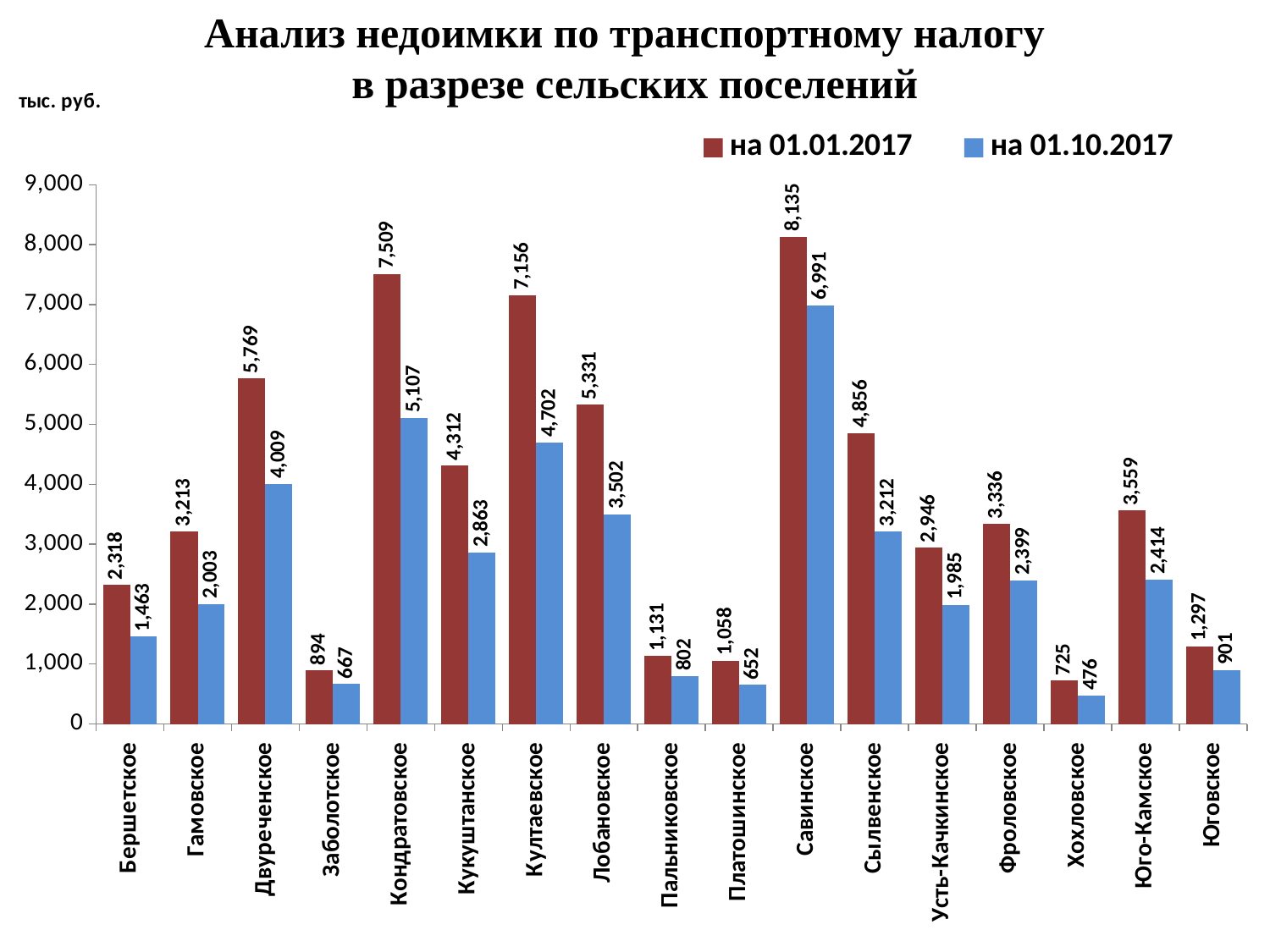

# Анализ недоимки по транспортному налогу в разрезе сельских поселений

### Chart

| Category | на 01.01.2017 | на 01.10.2017 |
|---|---|---|
| Бершетское  | 2318.0 | 1463.0 |
| Гамовское  | 3213.0 | 2003.0 |
| Двуреченское  | 5769.0 | 4009.0 |
| Заболотское  | 894.0 | 667.0 |
| Кондратовское  | 7509.0 | 5107.0 |
| Кукуштанское  | 4312.0 | 2863.0 |
| Култаевское  | 7156.0 | 4702.0 |
| Лобановское  | 5331.0 | 3502.0 |
| Пальниковское  | 1131.0 | 802.0 |
| Платошинское  | 1058.0 | 652.0 |
| Савинское  | 8135.0 | 6991.0 |
| Сылвенское  | 4856.0 | 3212.0 |
| Усть-Качкинское  | 2946.0 | 1985.0 |
| Фроловское  | 3336.0 | 2399.0 |
| Хохловское  | 725.0 | 476.0 |
| Юго-Камское  | 3559.0 | 2414.0 |
| Юговское  | 1297.0 | 901.0 |